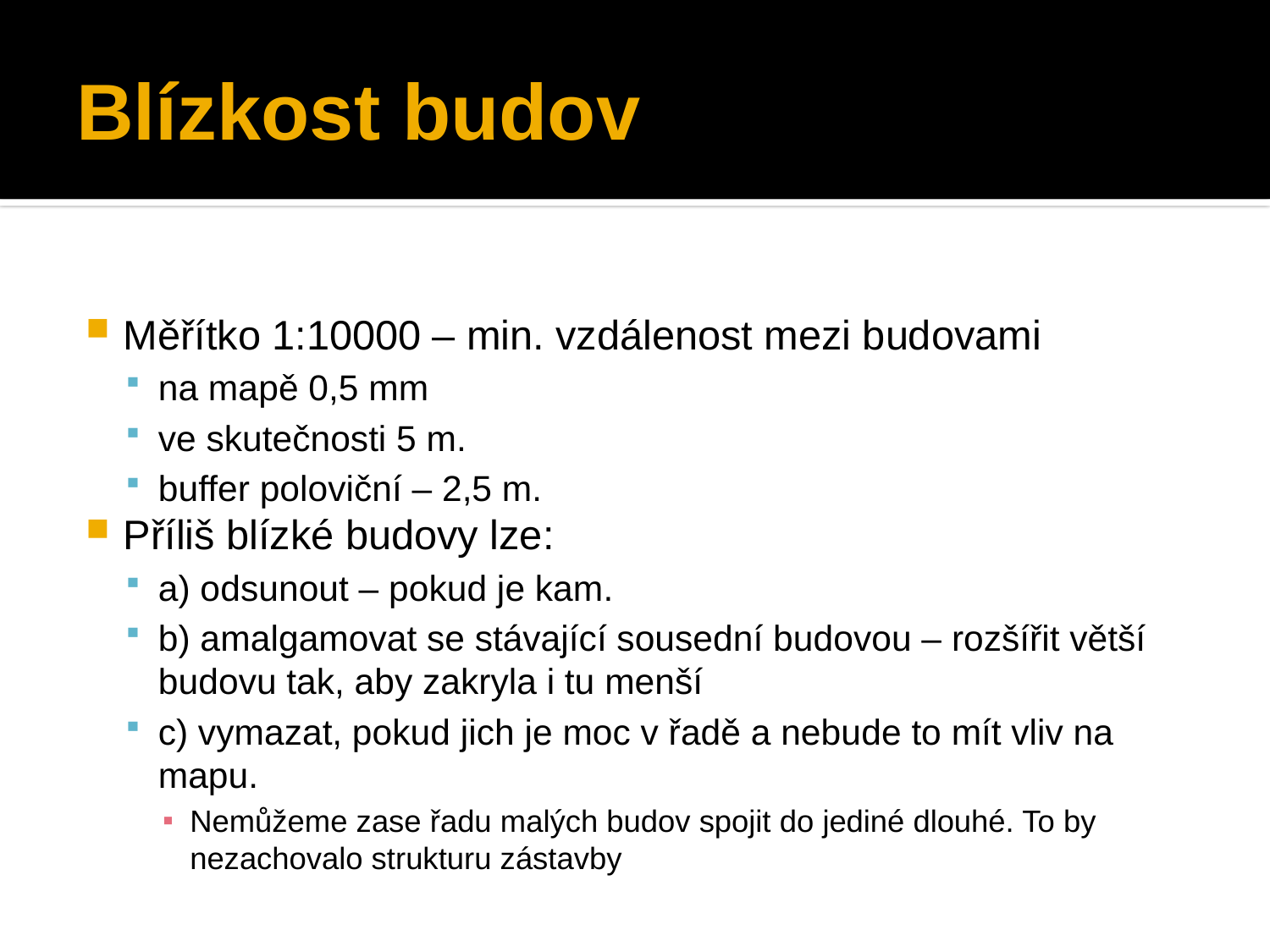

# Blízkost budov

Měřítko 1:10000 – min. vzdálenost mezi budovami
na mapě 0,5 mm
ve skutečnosti 5 m.
buffer poloviční – 2,5 m.
Příliš blízké budovy lze:
a) odsunout – pokud je kam.
b) amalgamovat se stávající sousední budovou – rozšířit větší budovu tak, aby zakryla i tu menší
c) vymazat, pokud jich je moc v řadě a nebude to mít vliv na mapu.
Nemůžeme zase řadu malých budov spojit do jediné dlouhé. To by nezachovalo strukturu zástavby